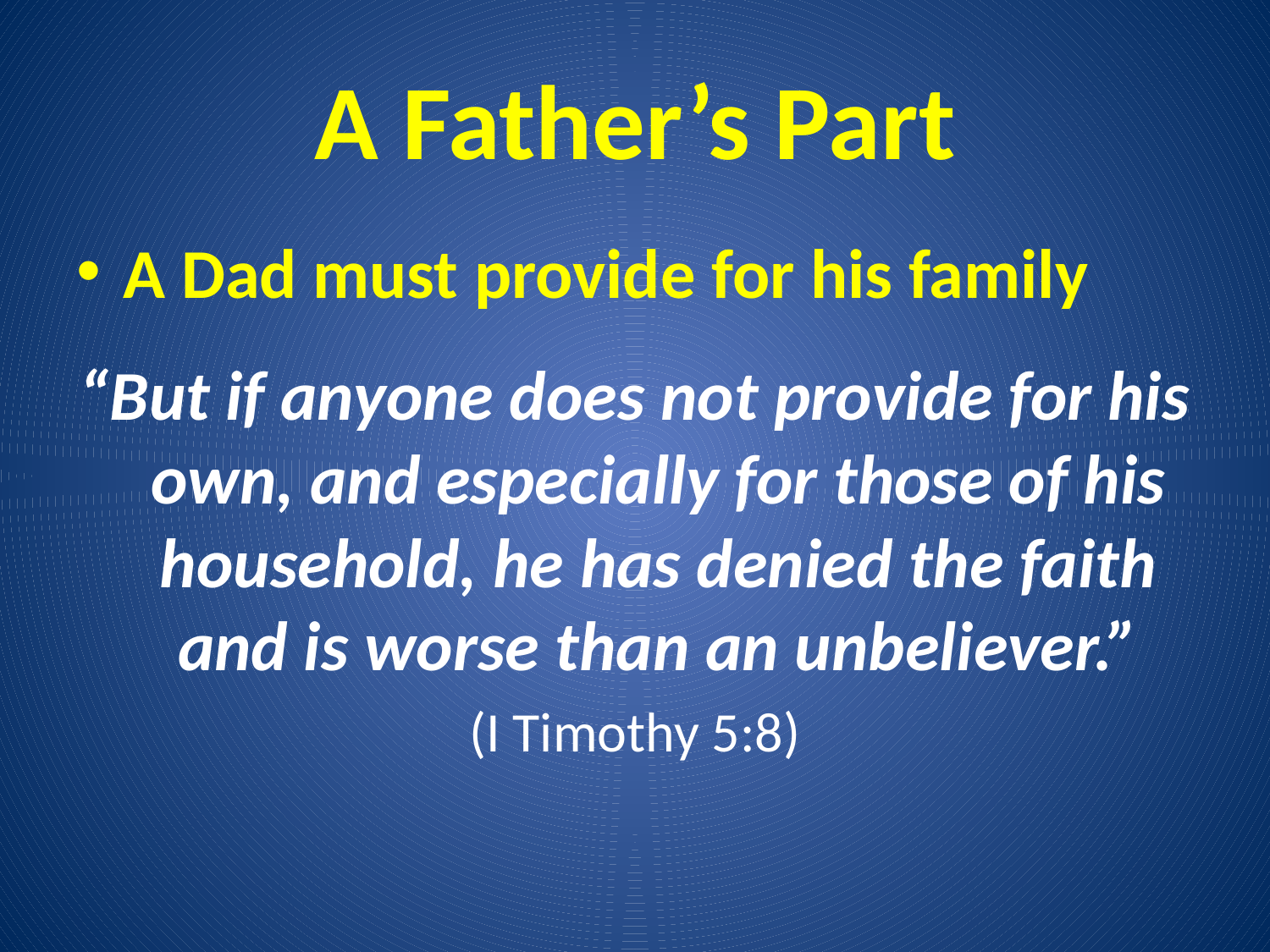

# A Father’s Part
A Dad must provide for his family

“But if anyone does not provide for his own, and especially for those of his household, he has denied the faith and is worse than an unbeliever.”
(I Timothy 5:8)